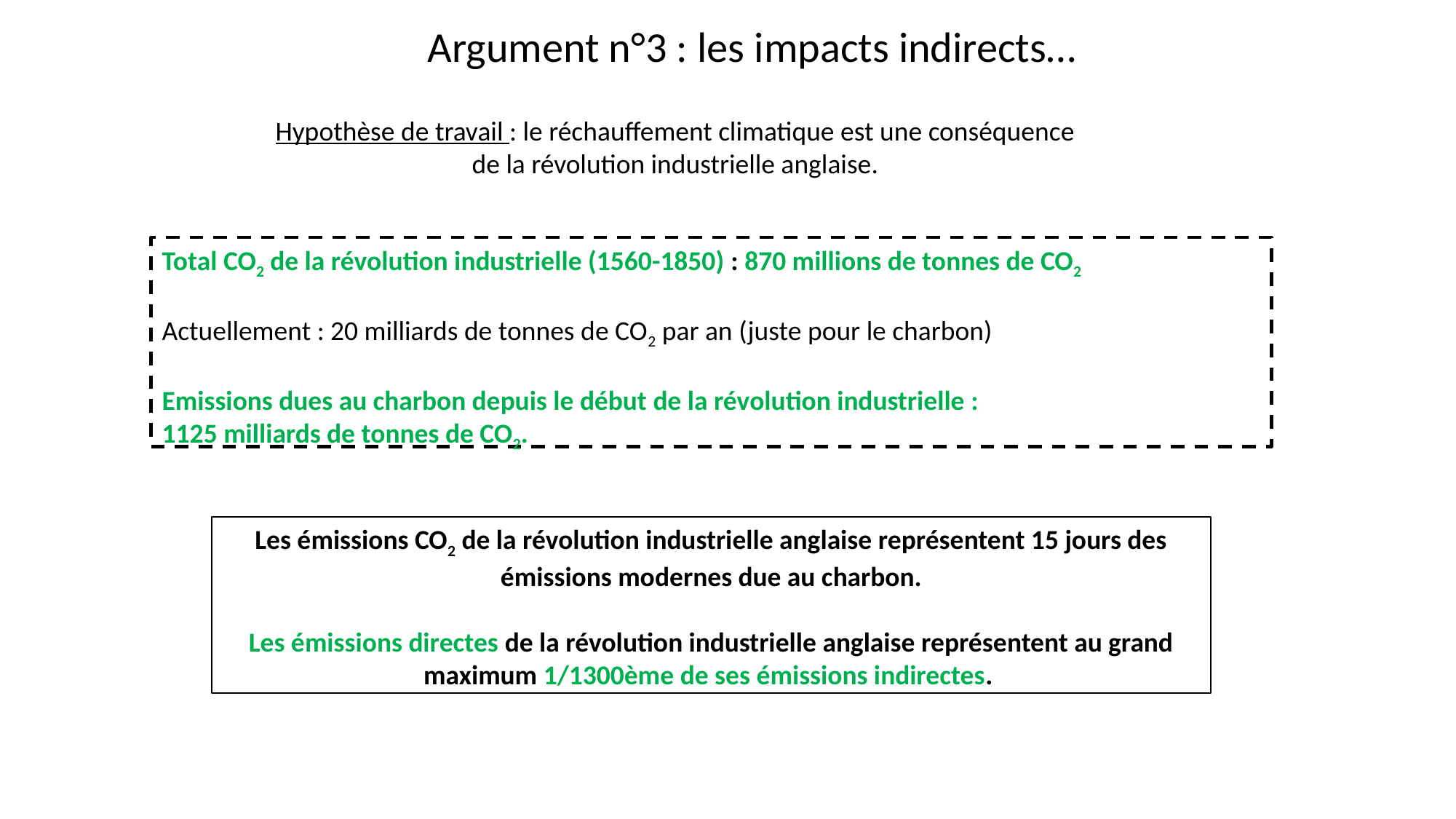

Argument n°3 : les impacts indirects…
Hypothèse de travail : le réchauffement climatique est une conséquence de la révolution industrielle anglaise.
Total CO2 de la révolution industrielle (1560-1850) : 870 millions de tonnes de CO2

Actuellement : 20 milliards de tonnes de CO2 par an (juste pour le charbon)

Emissions dues au charbon depuis le début de la révolution industrielle :
1125 milliards de tonnes de CO2.
Les émissions CO2 de la révolution industrielle anglaise représentent 15 jours des émissions modernes due au charbon.

Les émissions directes de la révolution industrielle anglaise représentent au grand maximum 1/1300ème de ses émissions indirectes.